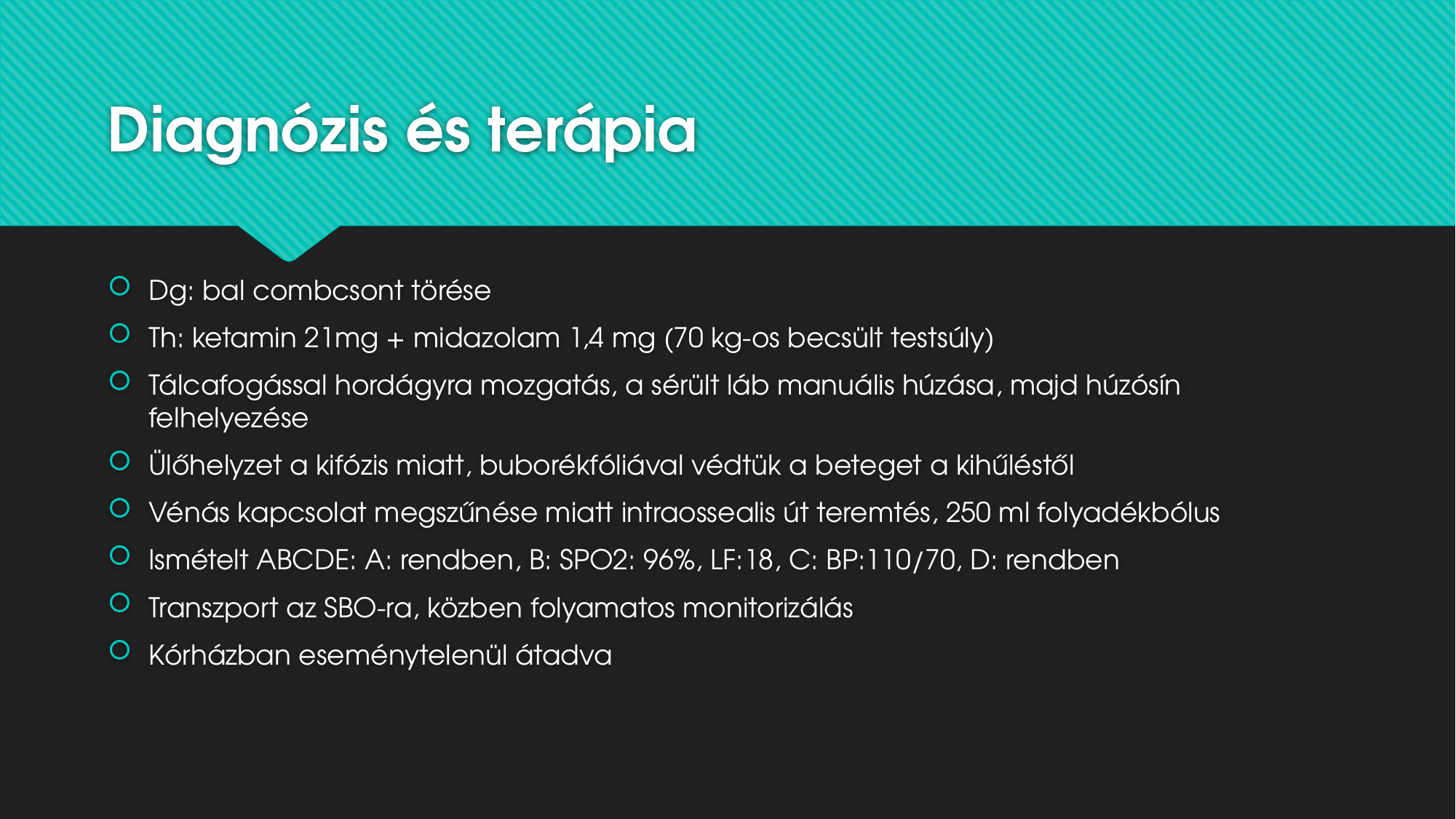

# Diagnózis és terápia
Dg: bal combcsont törése
Th: ketamin 21mg + midazolam 1,4 mg (70 kg-os becsült testsúly)
Tálcafogással hordágyra mozgatás, a sérült láb manuális húzása, majd húzósín felhelyezése
Ülőhelyzet a kifózis miatt, buborékfóliával védtük a beteget a kihűléstől
Vénás kapcsolat megszűnése miatt intraossealis út teremtés, 250 ml folyadékbólus
Ismételt ABCDE: A: rendben, B: SPO2: 96%, LF:18, C: BP:110/70, D: rendben
Transzport az SBO-ra, közben folyamatos monitorizálás
Kórházban eseménytelenül átadva